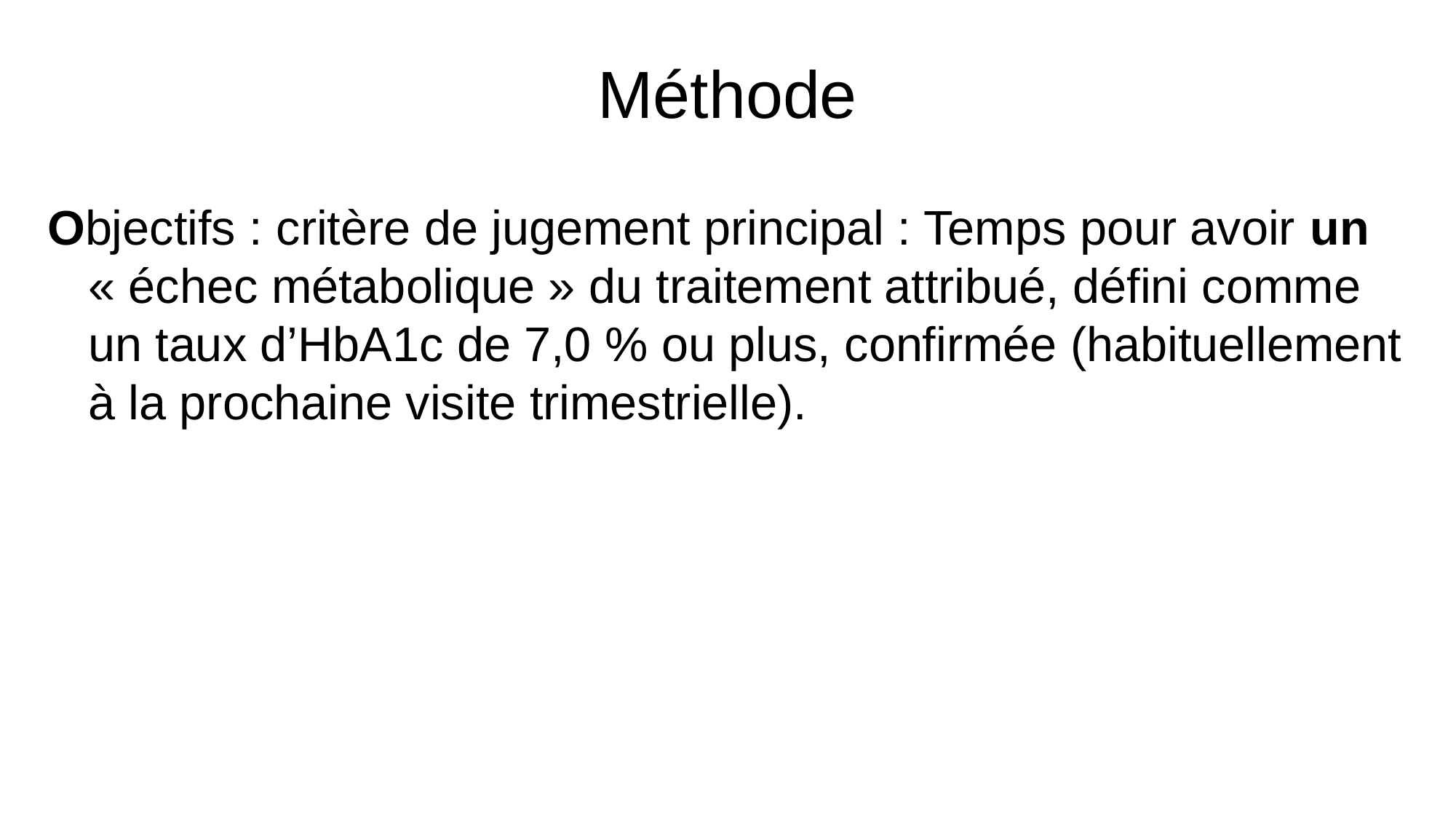

# Méthode
Objectifs : critère de jugement principal : Temps pour avoir un « échec métabolique » du traitement attribué, défini comme un taux d’HbA1c de 7,0 % ou plus, confirmée (habituellement à la prochaine visite trimestrielle).